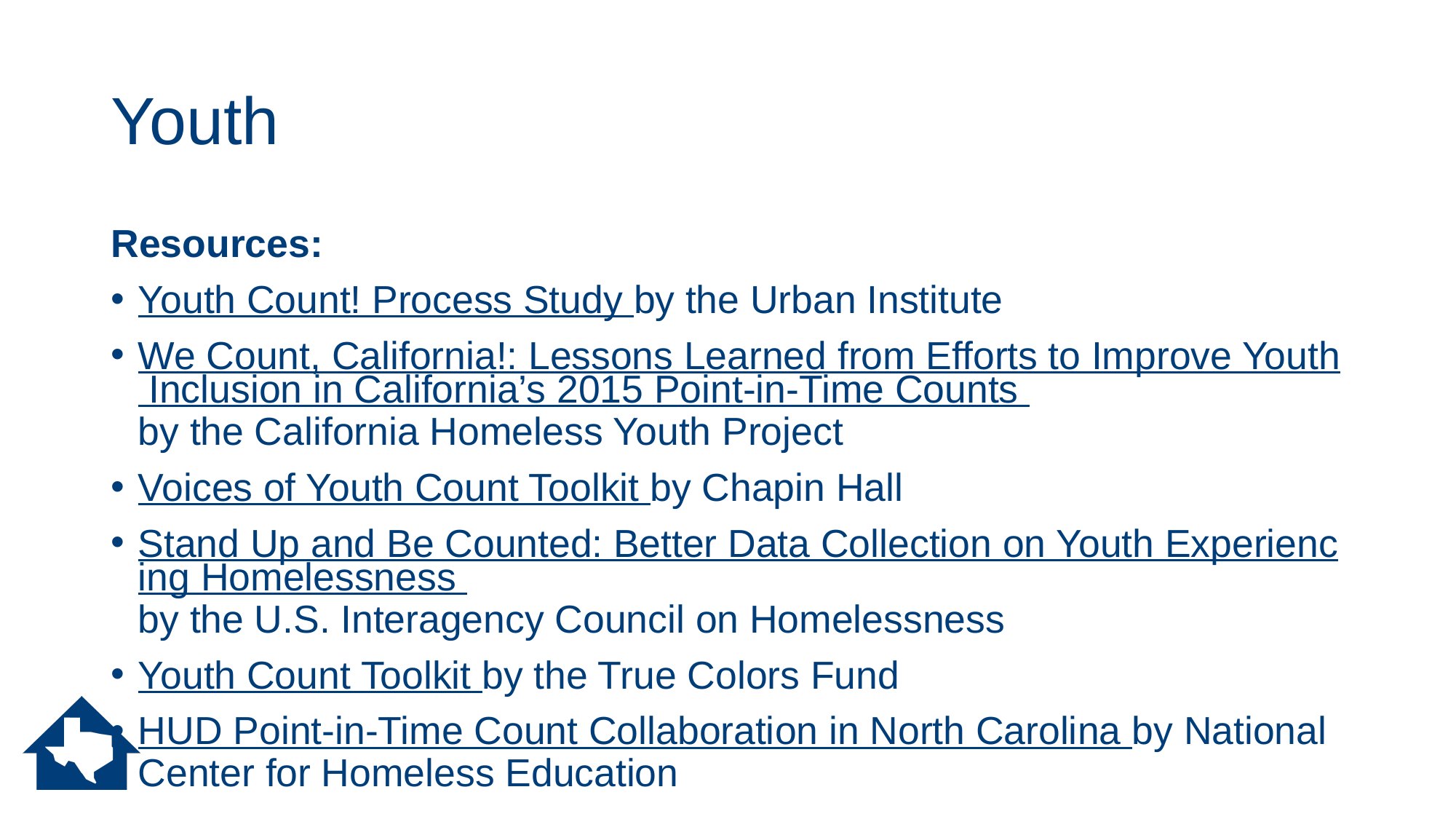

# Youth
Resources:
Youth Count! Process Study by the Urban Institute
We Count, California!: Lessons Learned from Efforts to Improve Youth Inclusion in California’s 2015 Point-in-Time Counts by the California Homeless Youth Project
Voices of Youth Count Toolkit by Chapin Hall
Stand Up and Be Counted: Better Data Collection on Youth Experiencing Homelessness by the U.S. Interagency Council on Homelessness
Youth Count Toolkit by the True Colors Fund
HUD Point-in-Time Count Collaboration in North Carolina by National Center for Homeless Education